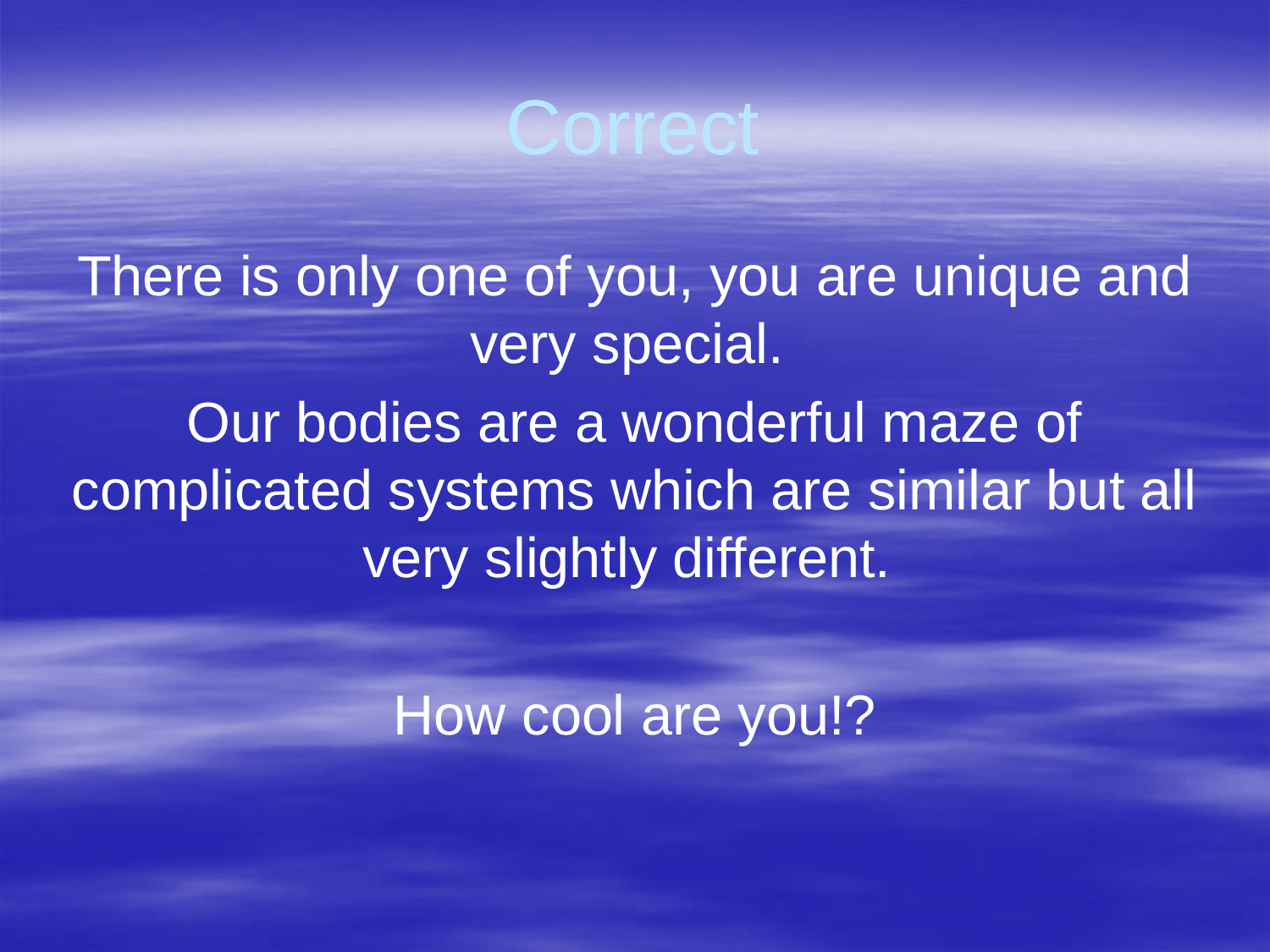

# Correct
There is only one of you, you are unique and very special.
Our bodies are a wonderful maze of complicated systems which are similar but all very slightly different.

How cool are you!?